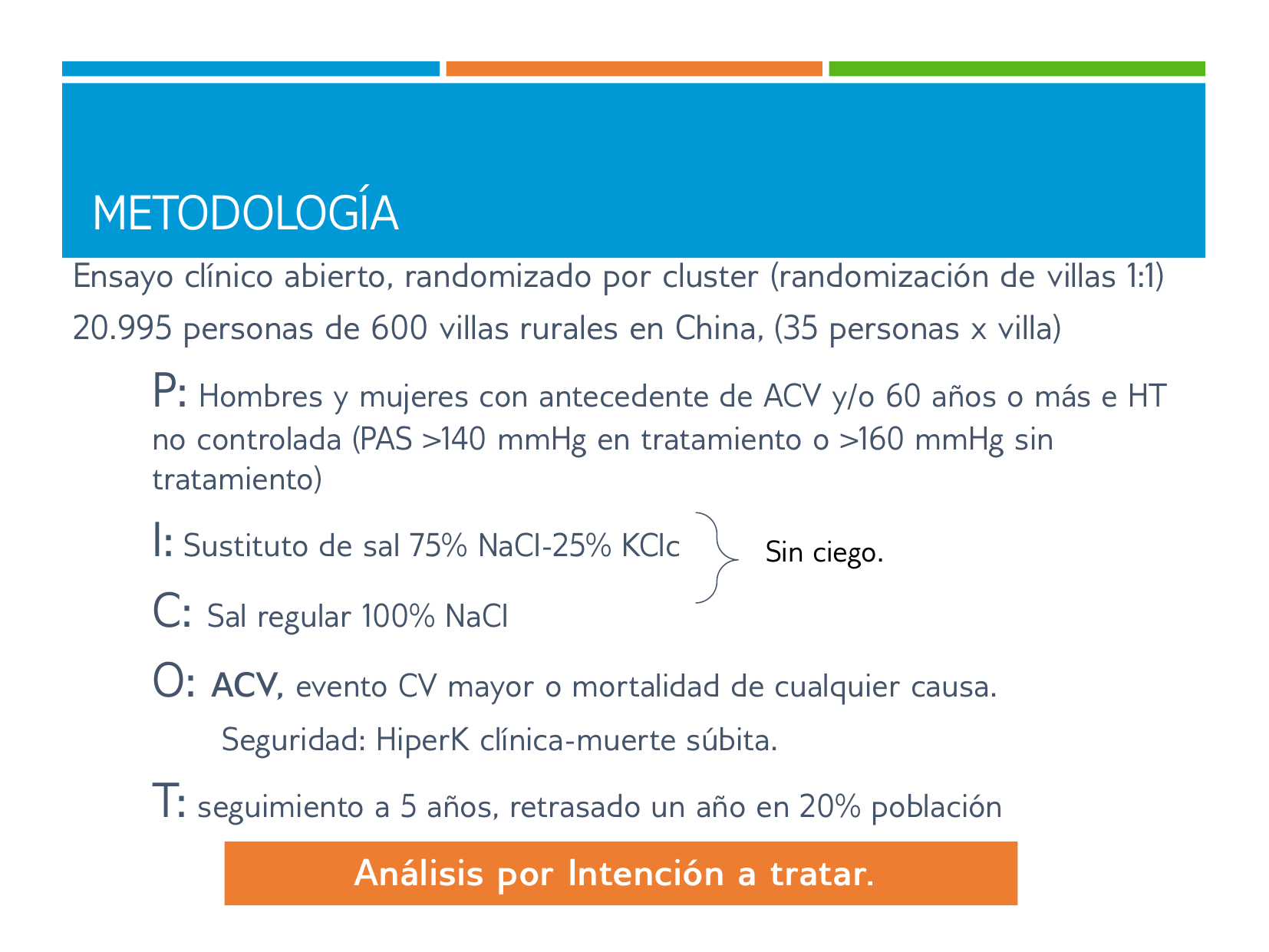

# METODOLOGÍA
Ensayo clínico abierto, randomizado por cluster (randomización de villas 1:1)
20.995 personas de 600 villas rurales en China, (35 personas x villa)
P: Hombres y mujeres con antecedente de ACV y/o 60 años o más e HT no controlada (PAS >140 mmHg en tratamiento o >160 mmHg sin tratamiento)
I: Sustituto de sal 75% NaCl-25% KClc
C: Sal regular 100% NaCl
O: ACV, evento CV mayor o mortalidad de cualquier causa.
       Seguridad: HiperK clínica-muerte súbita.
T: seguimiento a 5 años, retrasado un año en 20% población

Sin ciego.
Análisis por Intención a tratar.